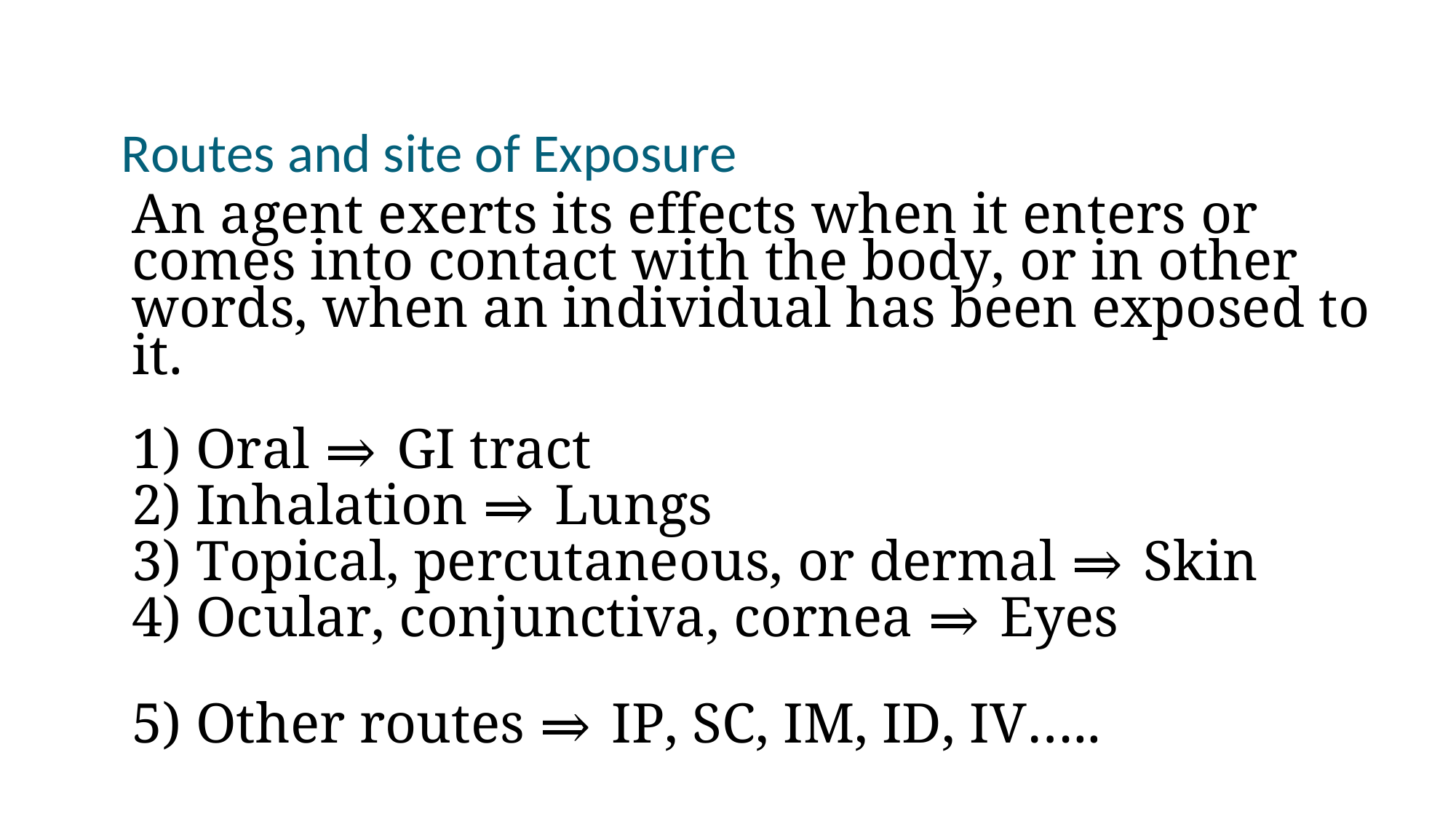

Routes and site of Exposure

An agent exerts its effects when it enters or comes into contact with the body, or in other words, when an individual has been exposed to it.
1) Oral ⇒ GI tract
2) Inhalation ⇒ Lungs
3) Topical, percutaneous, or dermal ⇒ Skin
4) Ocular, conjunctiva, cornea ⇒ Eyes
5) Other routes ⇒ IP, SC, IM, ID, IV…..